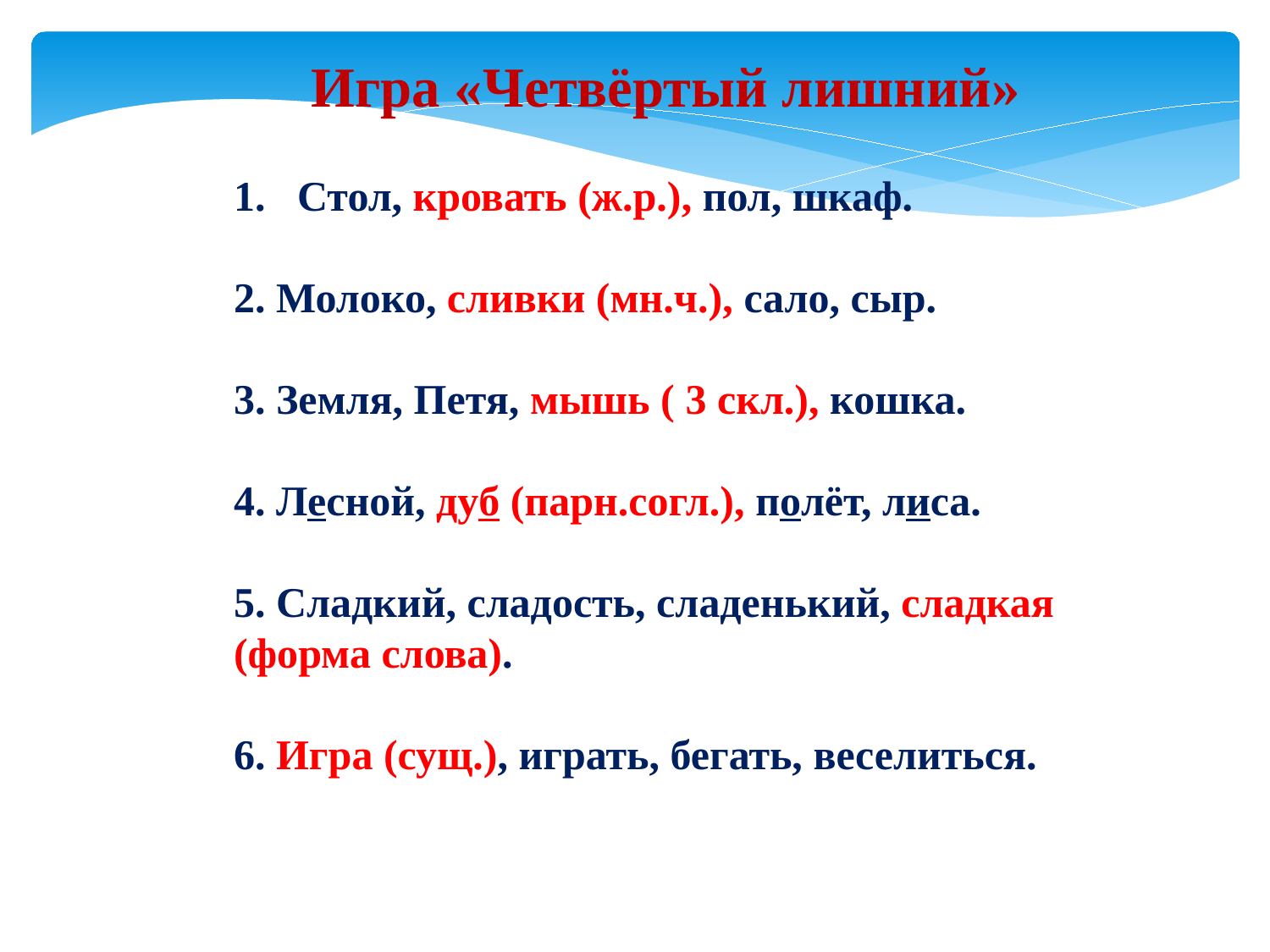

Игра «Четвёртый лишний»

Стол, кровать (ж.р.), пол, шкаф.

2. Молоко, сливки (мн.ч.), сало, сыр.

3. Земля, Петя, мышь ( 3 скл.), кошка.

4. Лесной, дуб (парн.согл.), полёт, лиса.

5. Сладкий, сладость, сладенький, сладкая (форма слова).

6. Игра (сущ.), играть, бегать, веселиться.